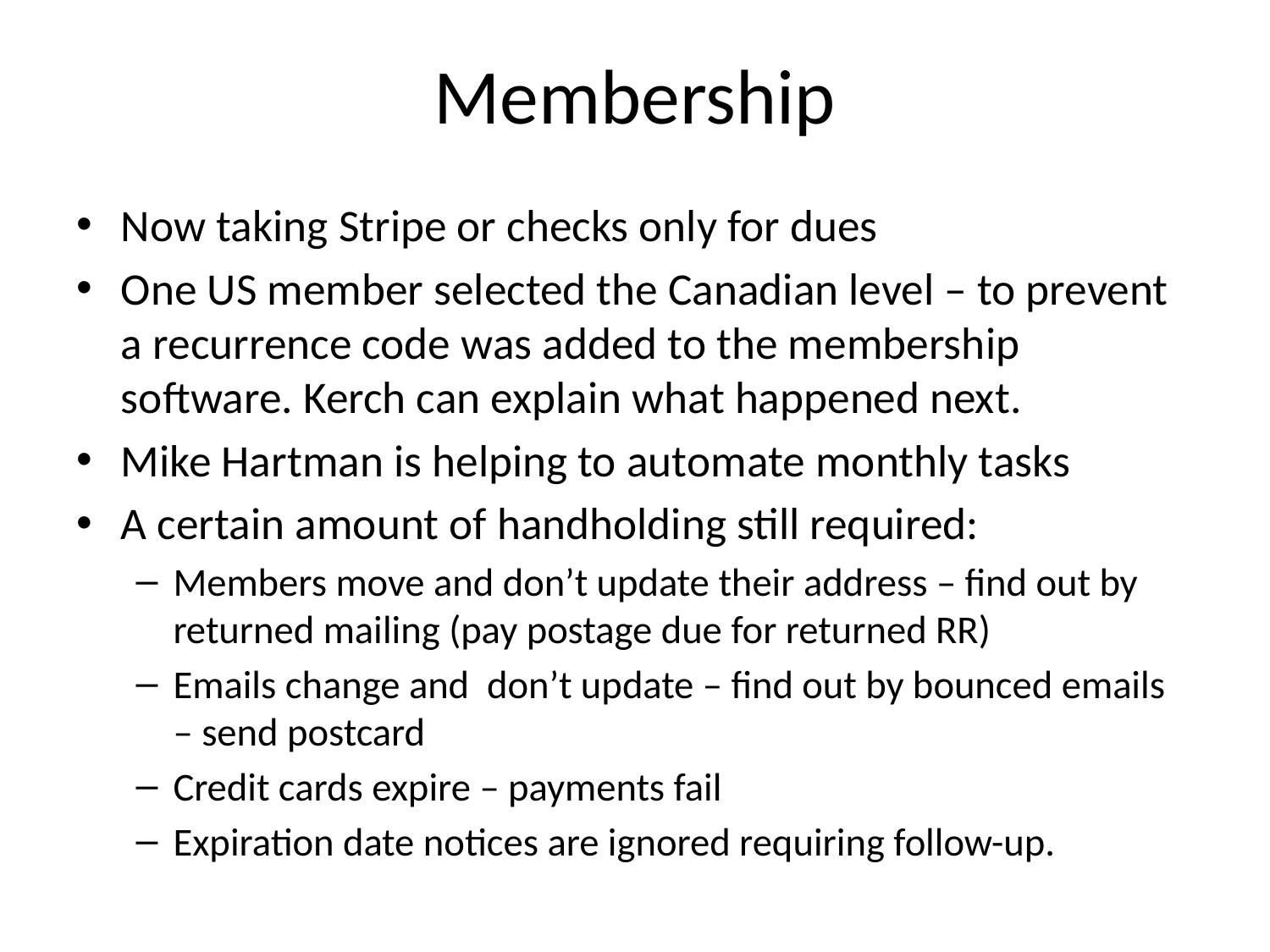

# Membership
Now taking Stripe or checks only for dues
One US member selected the Canadian level – to prevent a recurrence code was added to the membership software. Kerch can explain what happened next.
Mike Hartman is helping to automate monthly tasks
A certain amount of handholding still required:
Members move and don’t update their address – find out by returned mailing (pay postage due for returned RR)
Emails change and  don’t update – find out by bounced emails – send postcard
Credit cards expire – payments fail
Expiration date notices are ignored requiring follow-up.